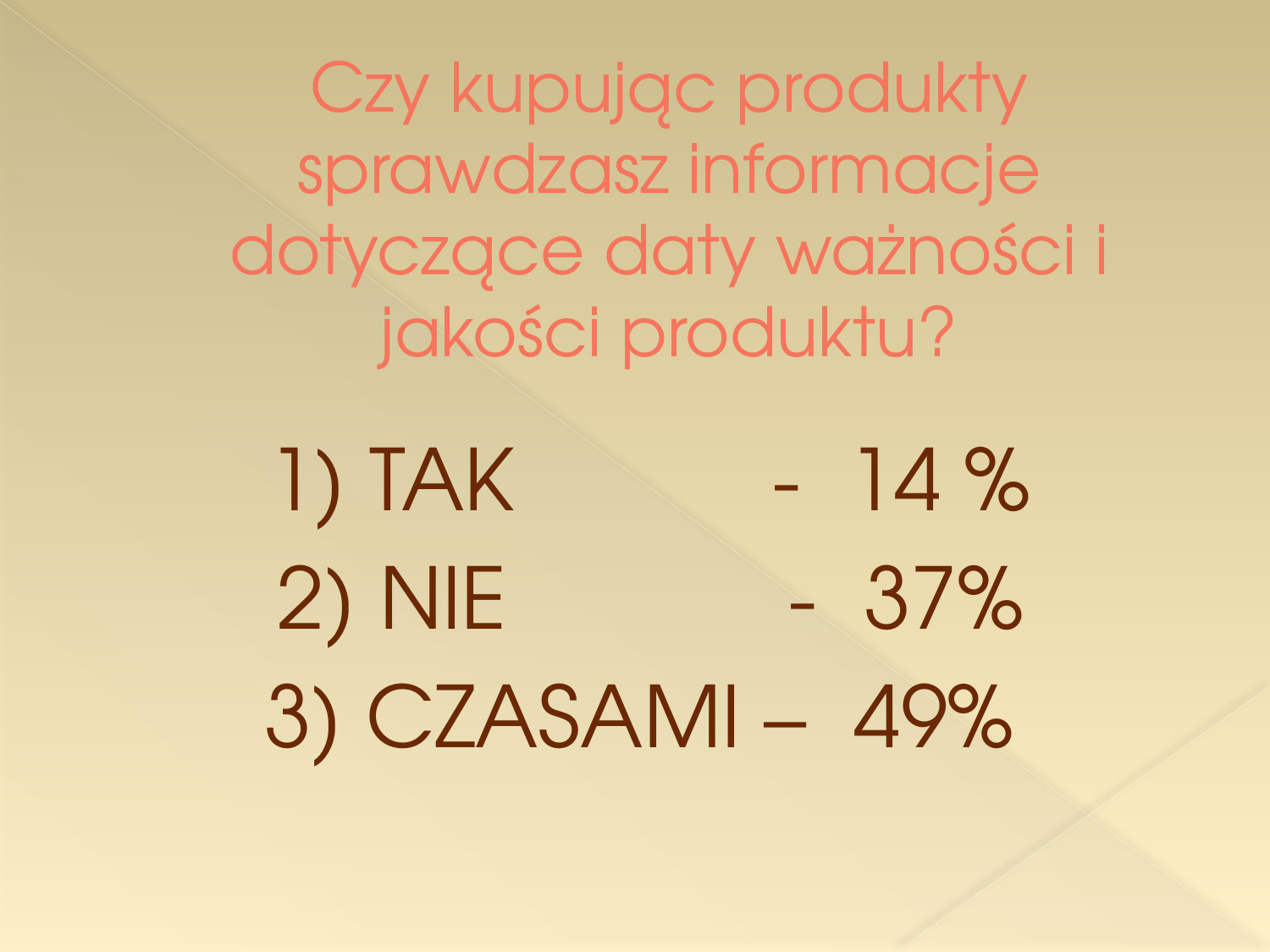

# Czy kupując produkty sprawdzasz informacje dotyczące daty ważności i jakości produktu?

 1) TAK           -  14 %
 2) NIE            -  37%
 3) CZASAMI –  49%